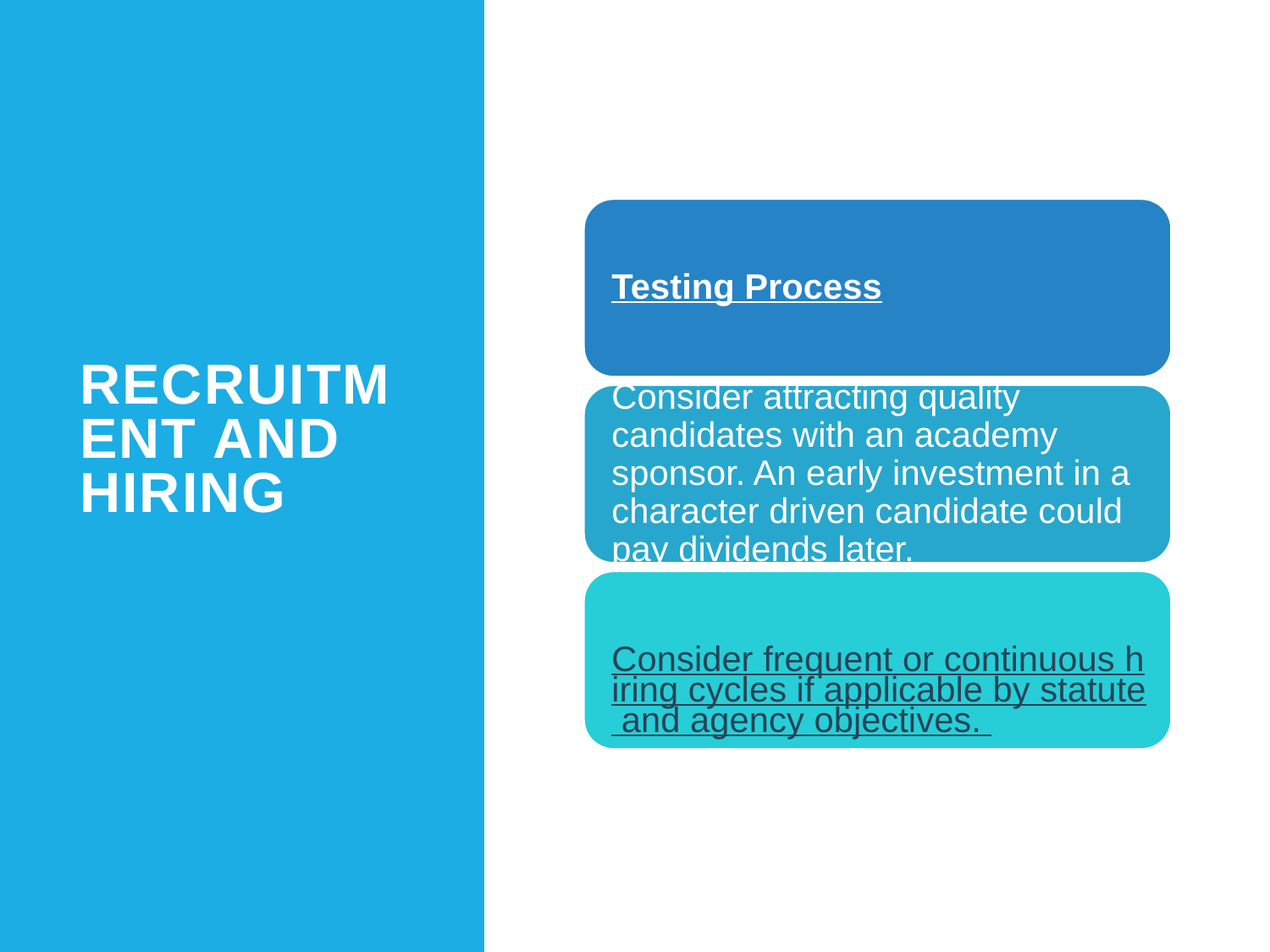

# Recruitment and hiring
Testing Process
Consider attracting quality candidates with an academy sponsor. An early investment in a character driven candidate could pay dividends later.
Consider frequent or continuous hiring cycles if applicable by statute and agency objectives.